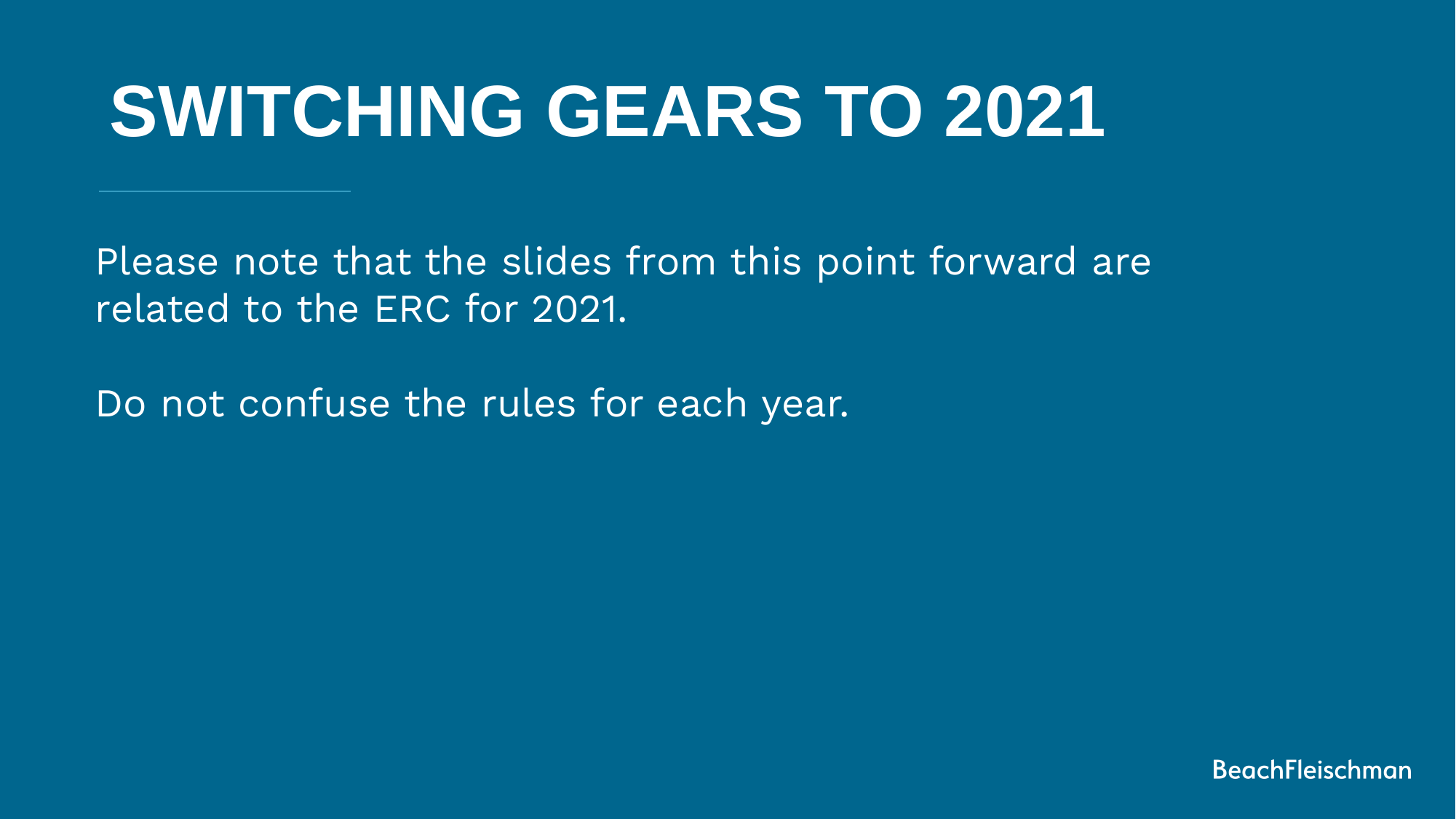

SWITCHING GEARS TO 2021
Please note that the slides from this point forward are related to the ERC for 2021.

Do not confuse the rules for each year.